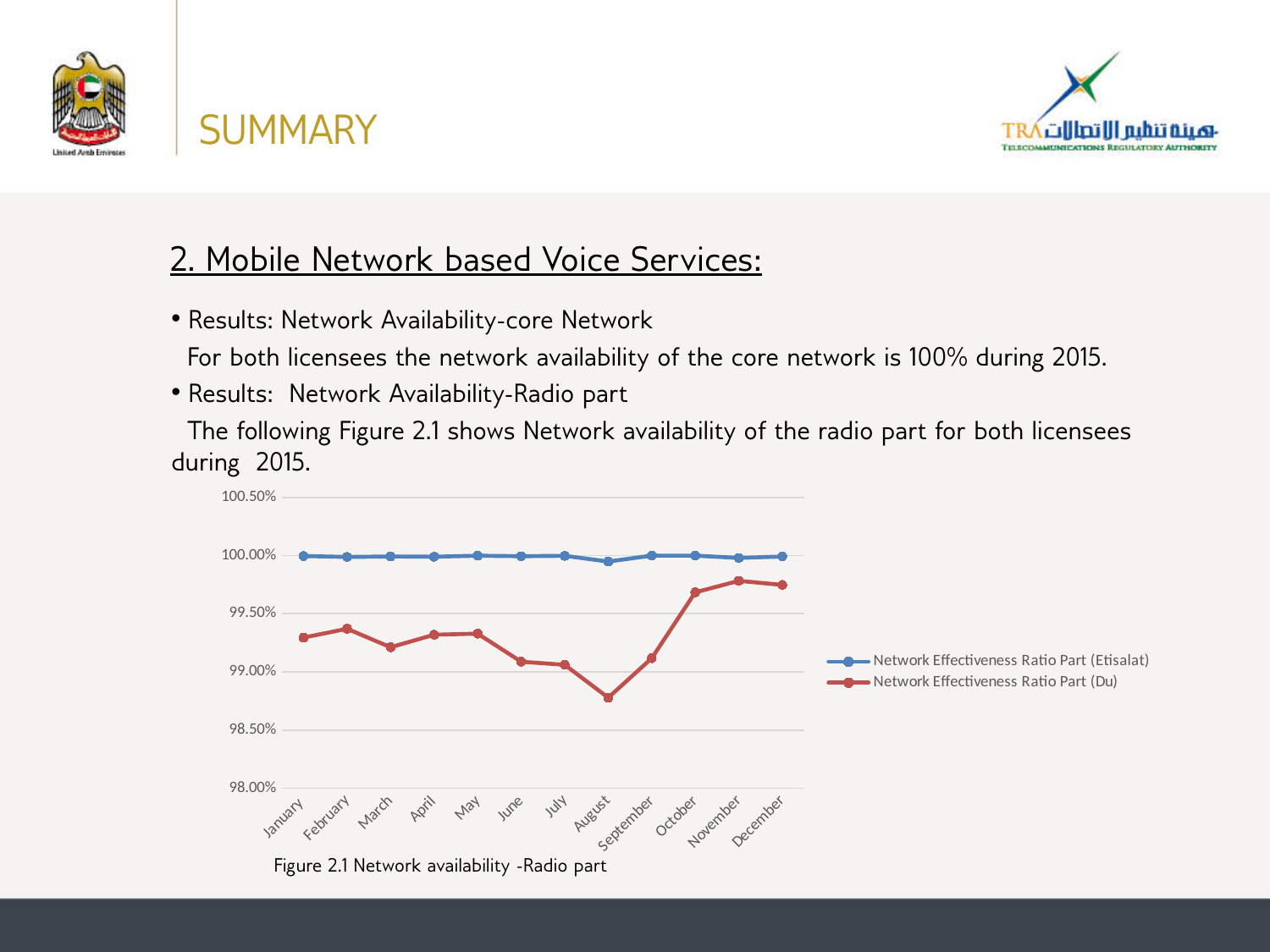

SUMMARY
2. Mobile Network based Voice Services:
 Results: Network Availability-core Network
  For both licensees the network availability of the core network is 100% during 2015.
 Results:  Network Availability-Radio part
  The following Figure 2.1 shows Network availability of the radio part for both licensees during  2015.

### Chart

| Category |  |  |
|---|---|---|
| January  | 0.9999616 | 0.99295 |
| February | 0.9998826 | 0.99371 |
| March | 0.9999261 | 0.99212 |
| April | 0.9999014 | 0.9932 |
| May | 0.9999893 | 0.99329 |
| June | 0.999946 | 0.99088 |
| July | 0.9999817 | 0.99061 |
| August | 0.9994854 | 0.98778 |
| September | 0.9999989 | 0.99118 |
| October | 0.9999942 | 0.99684 |
| November | 0.9998009 | 0.99783 |
| December | 0.99992 | 0.99748 |
Figure ‎2.1 Network availability -Radio part